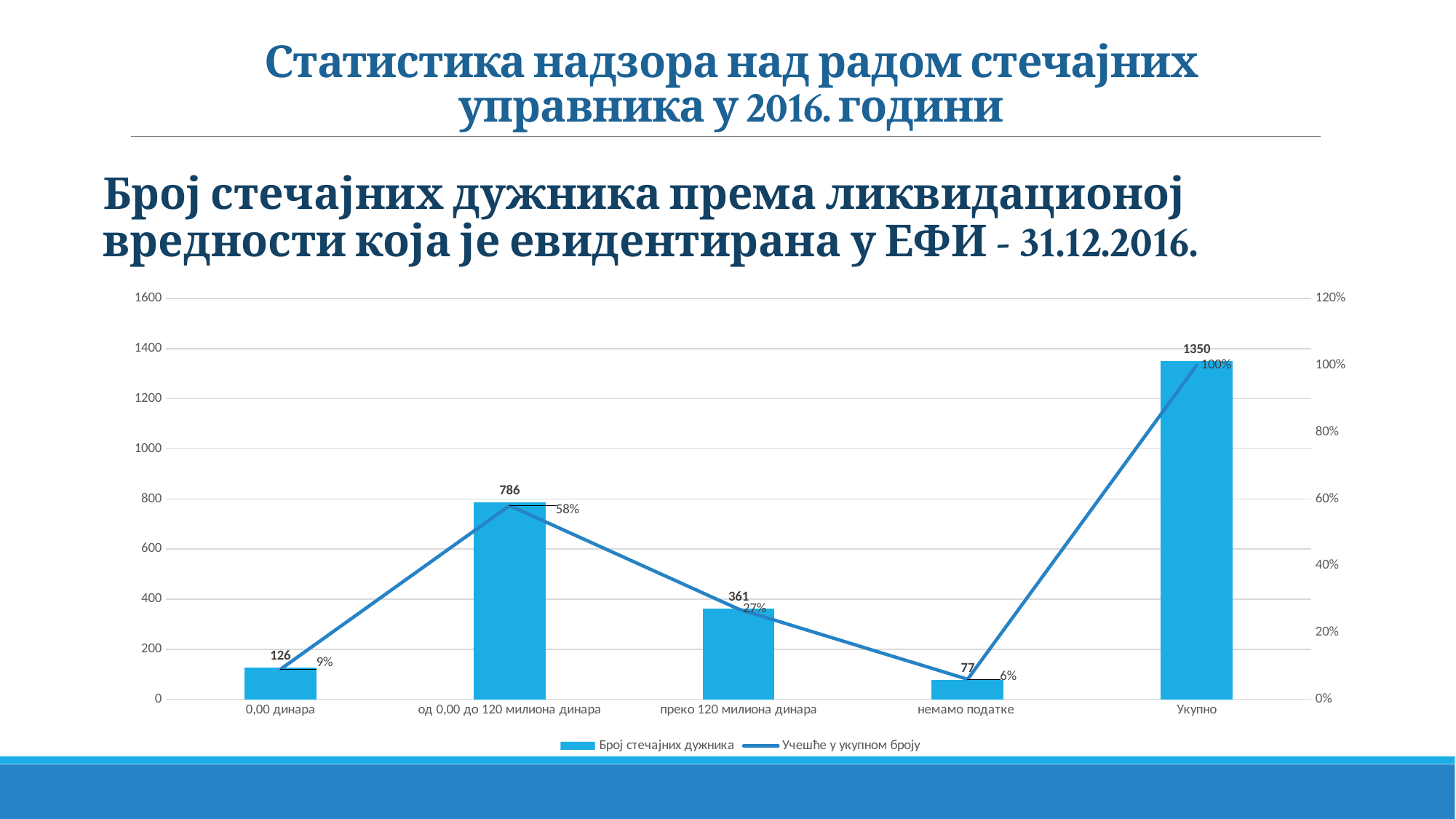

# Статистика надзора над радом стечајних управника у 2016. години
Број стечајних дужника према ликвидационој вредности која је евидентирана у ЕФИ - 31.12.2016.

### Chart

| Category | Број стечајних дужника | Учешће у укупном броју |
|---|---|---|
| 0,00 динара | 126.0 | 0.09 |
| од 0,00 до 120 милиона динара | 786.0 | 0.58 |
| преко 120 милиона динара | 361.0 | 0.27 |
| немамо податке  | 77.0 | 0.06 |
| Укупно | 1350.0 | 1.0 |